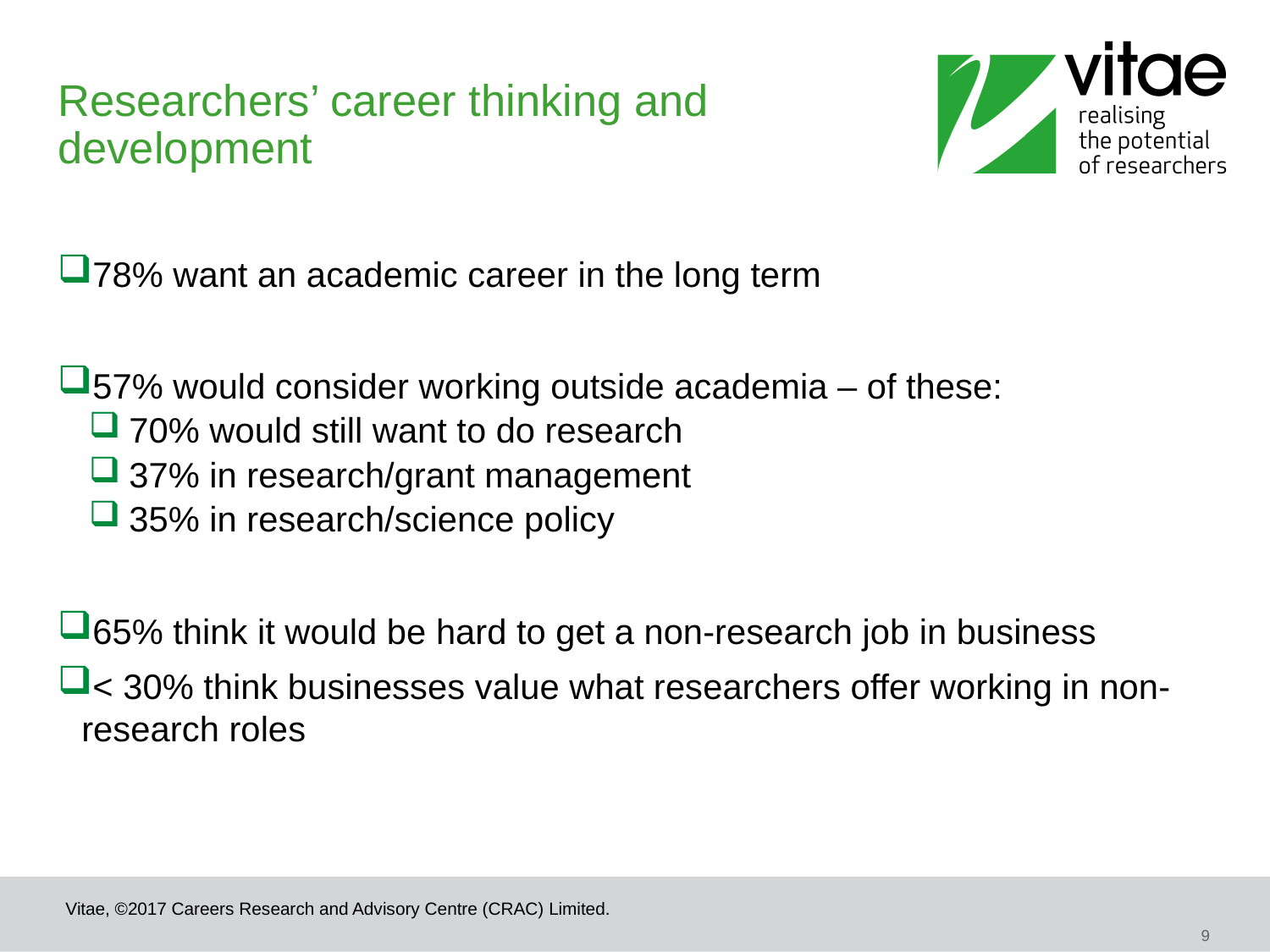

# Researchers’ career thinking and                     development

78% want an academic career in the long term

57% would consider working outside academia – of these:
70% would still want to do research
37% in research/grant management
35% in research/science policy

65% think it would be hard to get a non-research job in business
< 30% think businesses value what researchers offer working in non-research roles

9